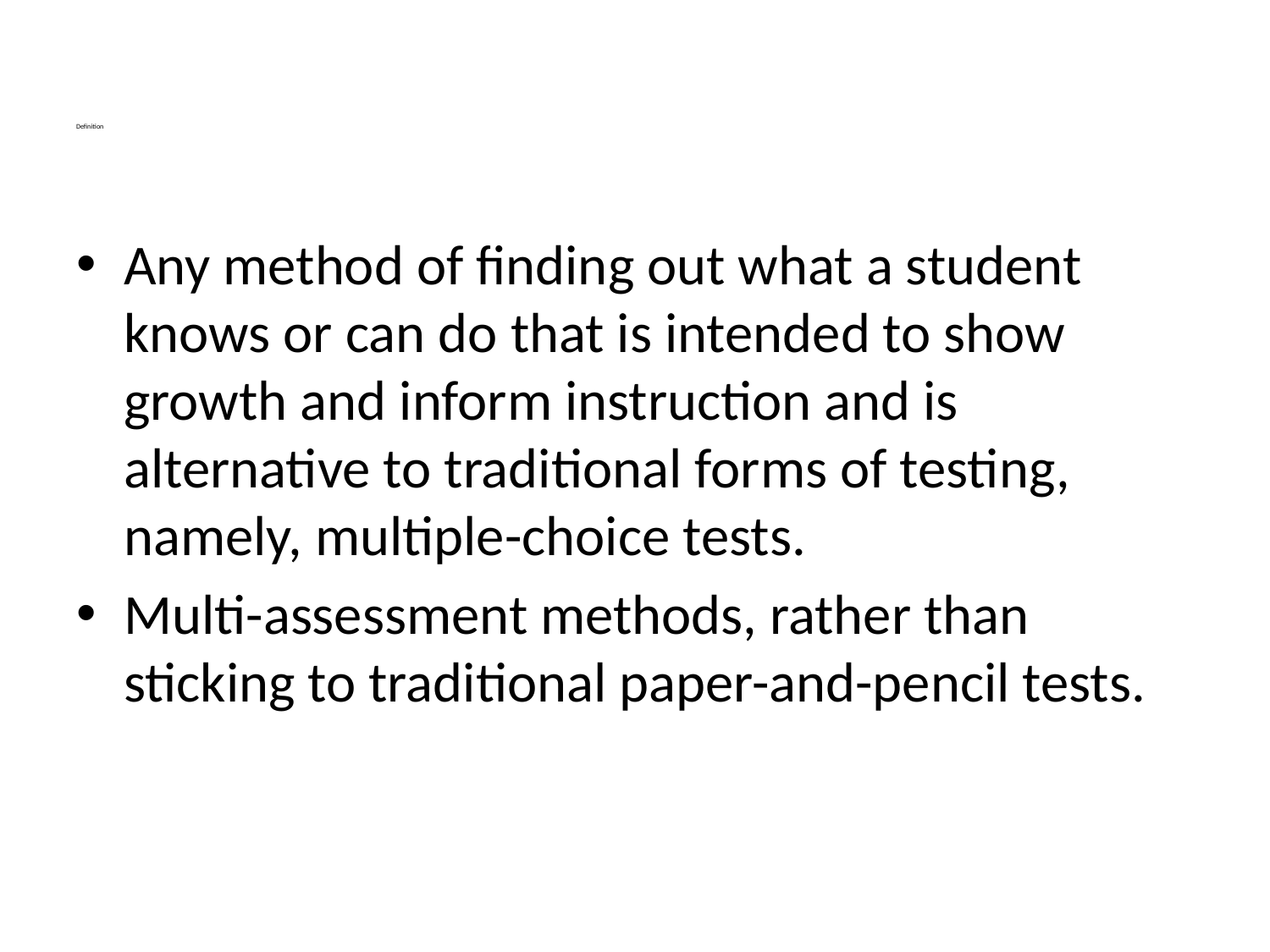

# Definition
Any method of finding out what a student knows or can do that is intended to show growth and inform instruction and is alternative to traditional forms of testing, namely, multiple-choice tests.
Multi-assessment methods, rather than sticking to traditional paper-and-pencil tests.